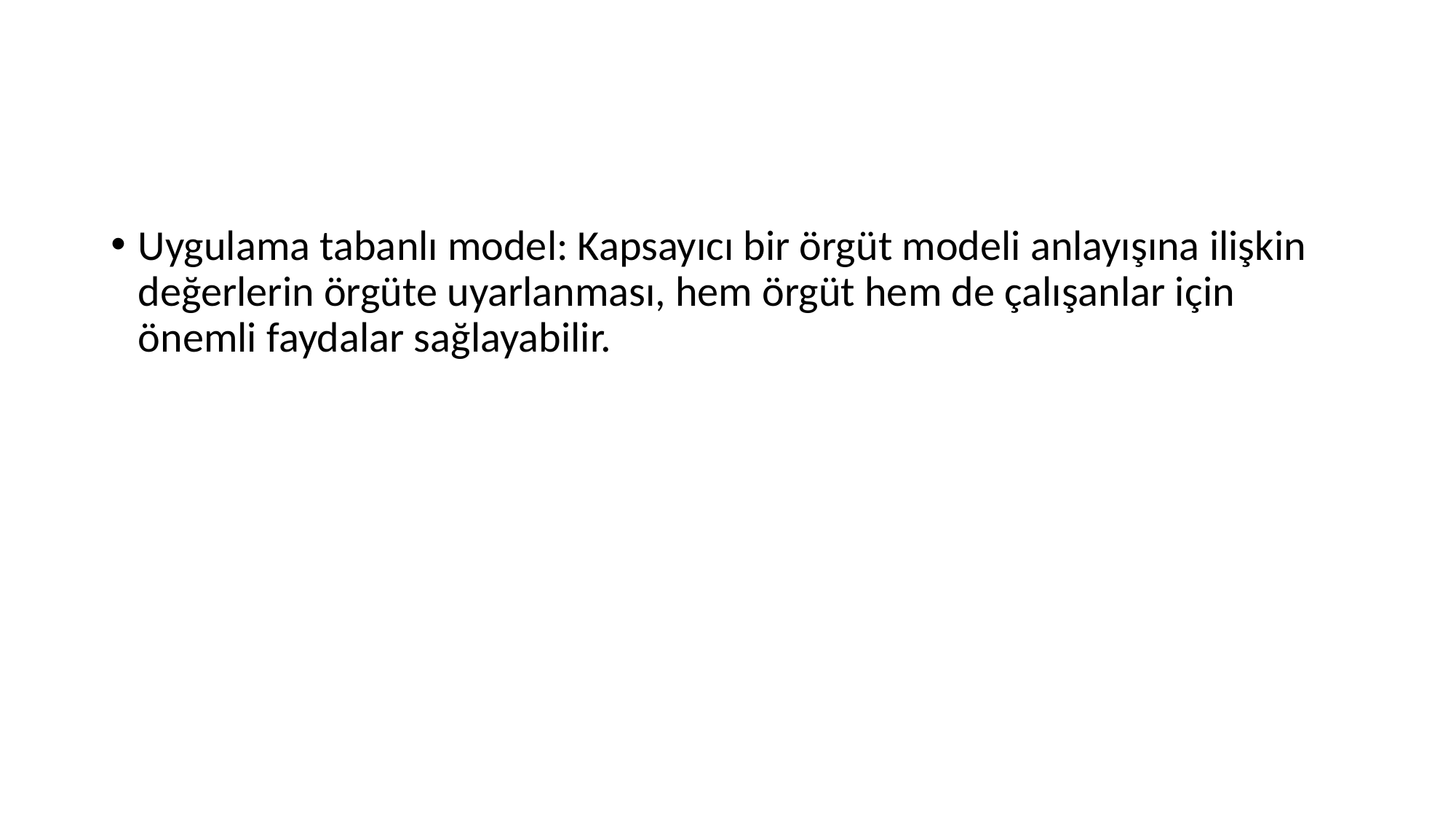

#
Uygulama tabanlı model: Kapsayıcı bir örgüt modeli anlayışına ilişkin değerlerin örgüte uyarlanması, hem örgüt hem de çalışanlar için önemli faydalar sağlayabilir.